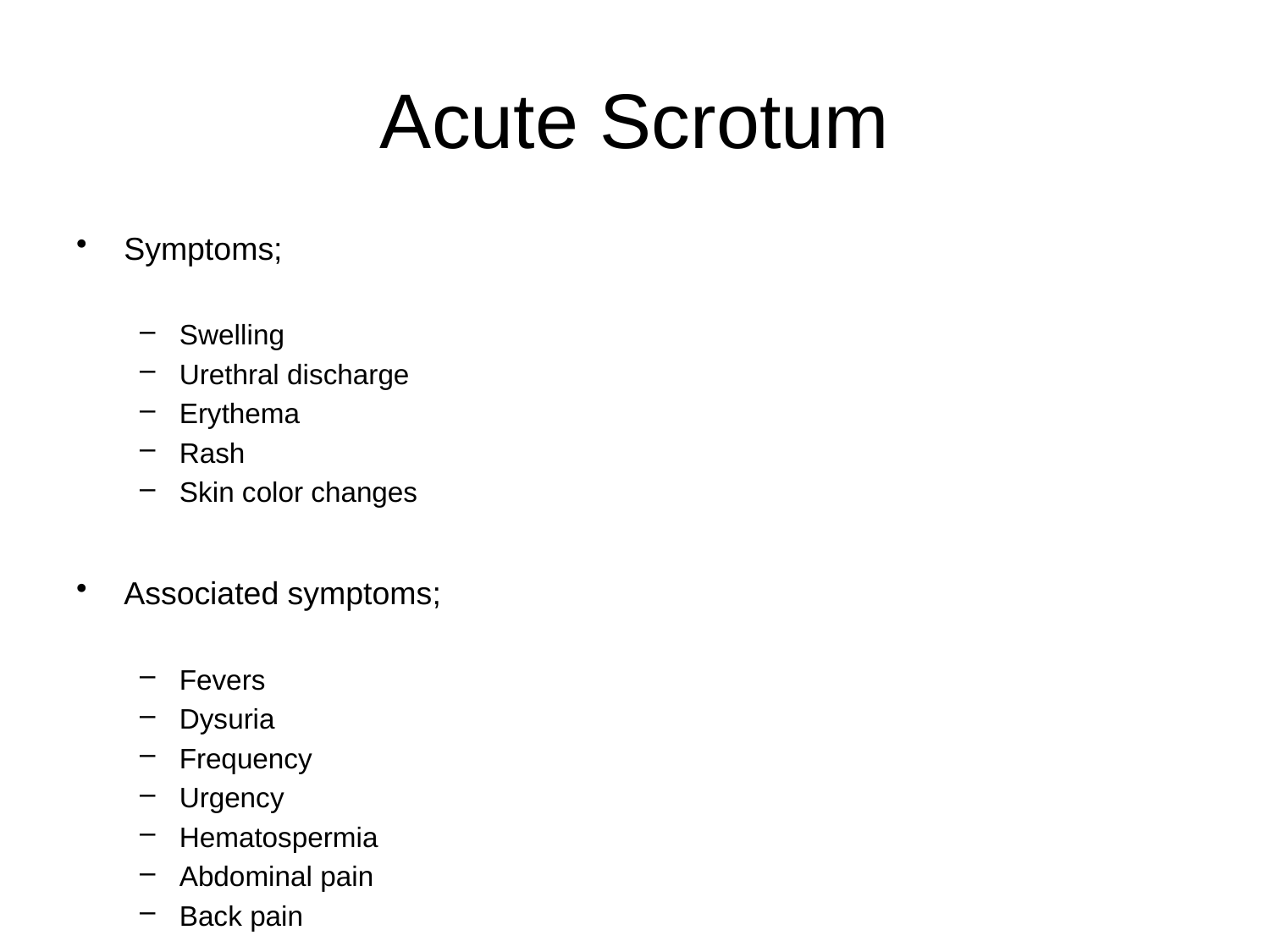

# Acute Scrotum
Symptoms;

Swelling
Urethral discharge
Erythema
Rash
Skin color changes

Associated symptoms;

Fevers
Dysuria
Frequency
Urgency
Hematospermia
Abdominal pain
Back pain